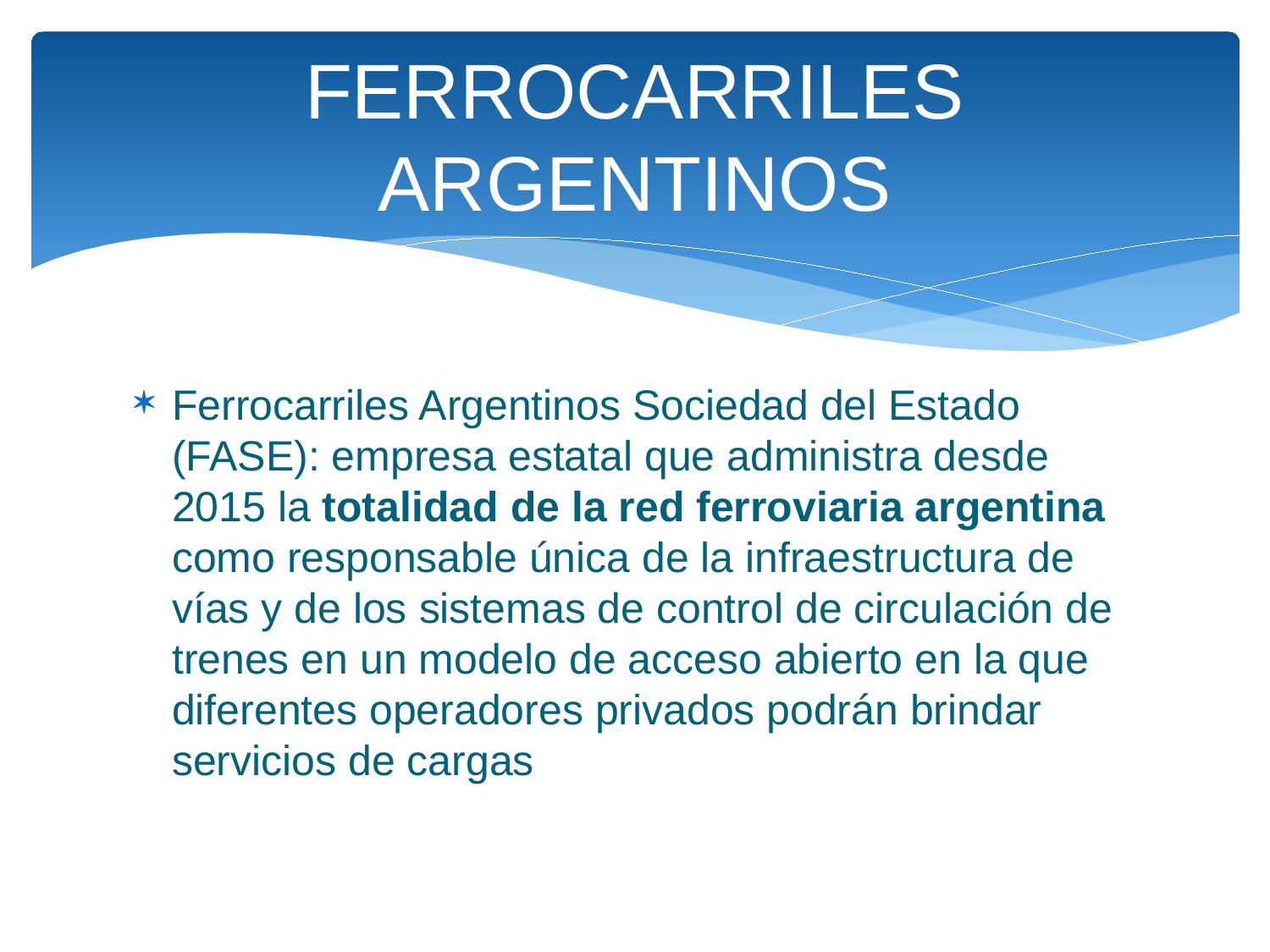

# FERROCARRILES ARGENTINOS
Ferrocarriles Argentinos Sociedad del Estado (FASE): empresa estatal que administra desde 2015 la totalidad de la red ferroviaria argentina como responsable única de la infraestructura de vías y de los sistemas de control de circulación de trenes en un modelo de acceso abierto en la que diferentes operadores privados podrán brindar servicios de cargas